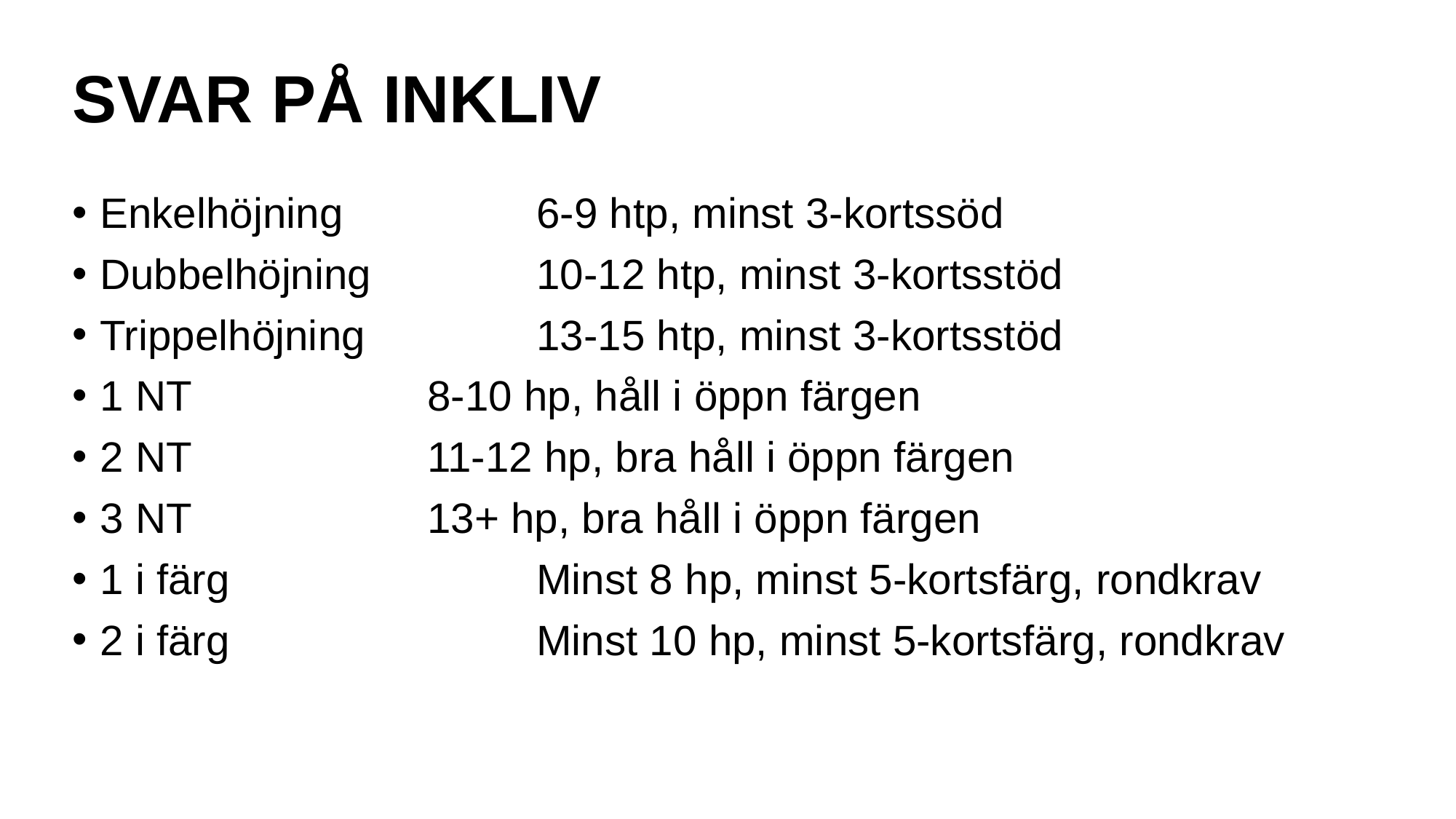

# SVAR PÅ INKLIV
Enkelhöjning		6-9 htp, minst 3-kortssöd
Dubbelhöjning		10-12 htp, minst 3-kortsstöd
Trippelhöjning		13-15 htp, minst 3-kortsstöd
1 NT			8-10 hp, håll i öppn färgen
2 NT			11-12 hp, bra håll i öppn färgen
3 NT			13+ hp, bra håll i öppn färgen
1 i färg			Minst 8 hp, minst 5-kortsfärg, rondkrav
2 i färg			Minst 10 hp, minst 5-kortsfärg, rondkrav